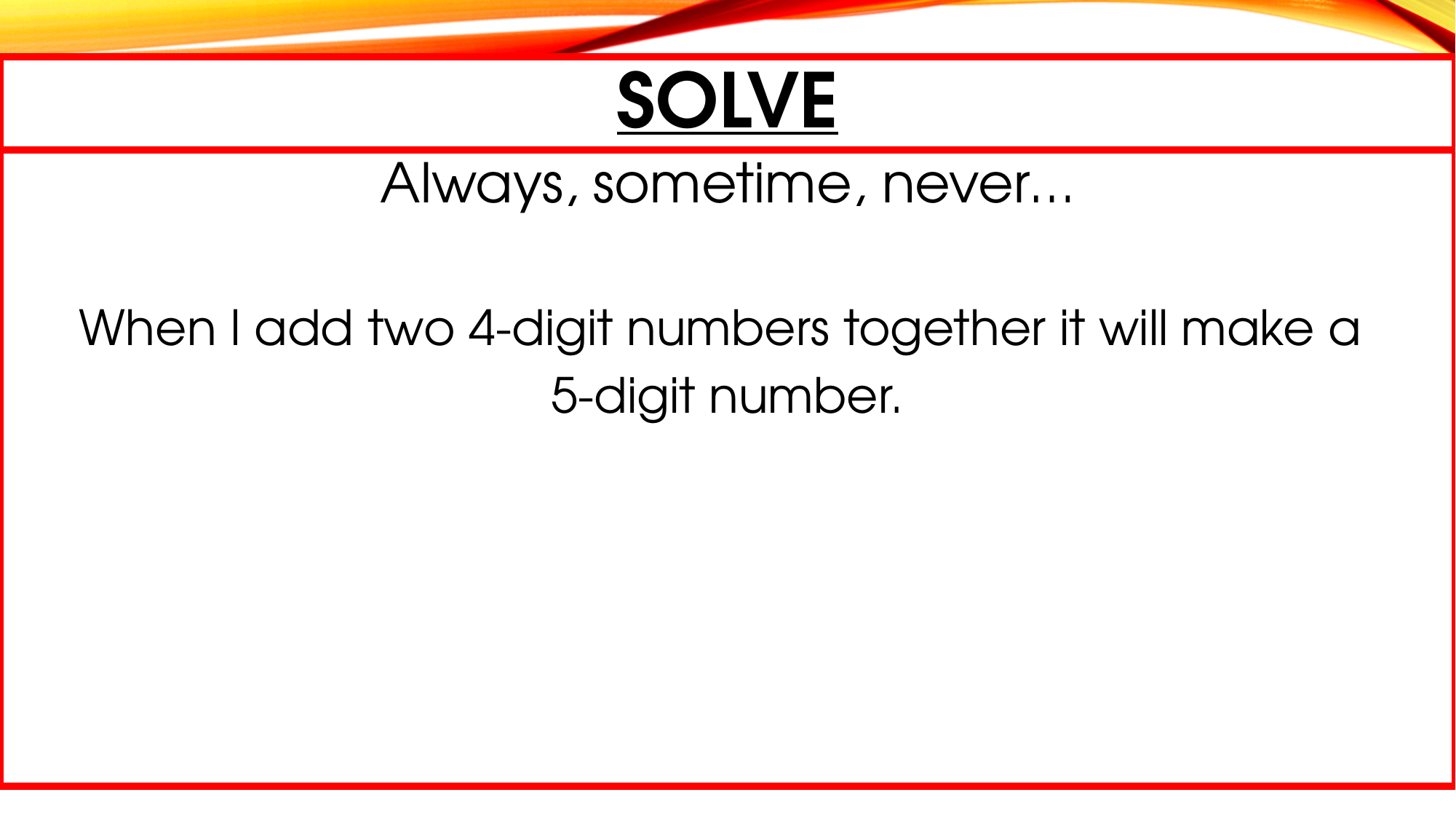

# Solve
Always, sometime, never…

When I add two 4-digit numbers together it will make a
5-digit number.